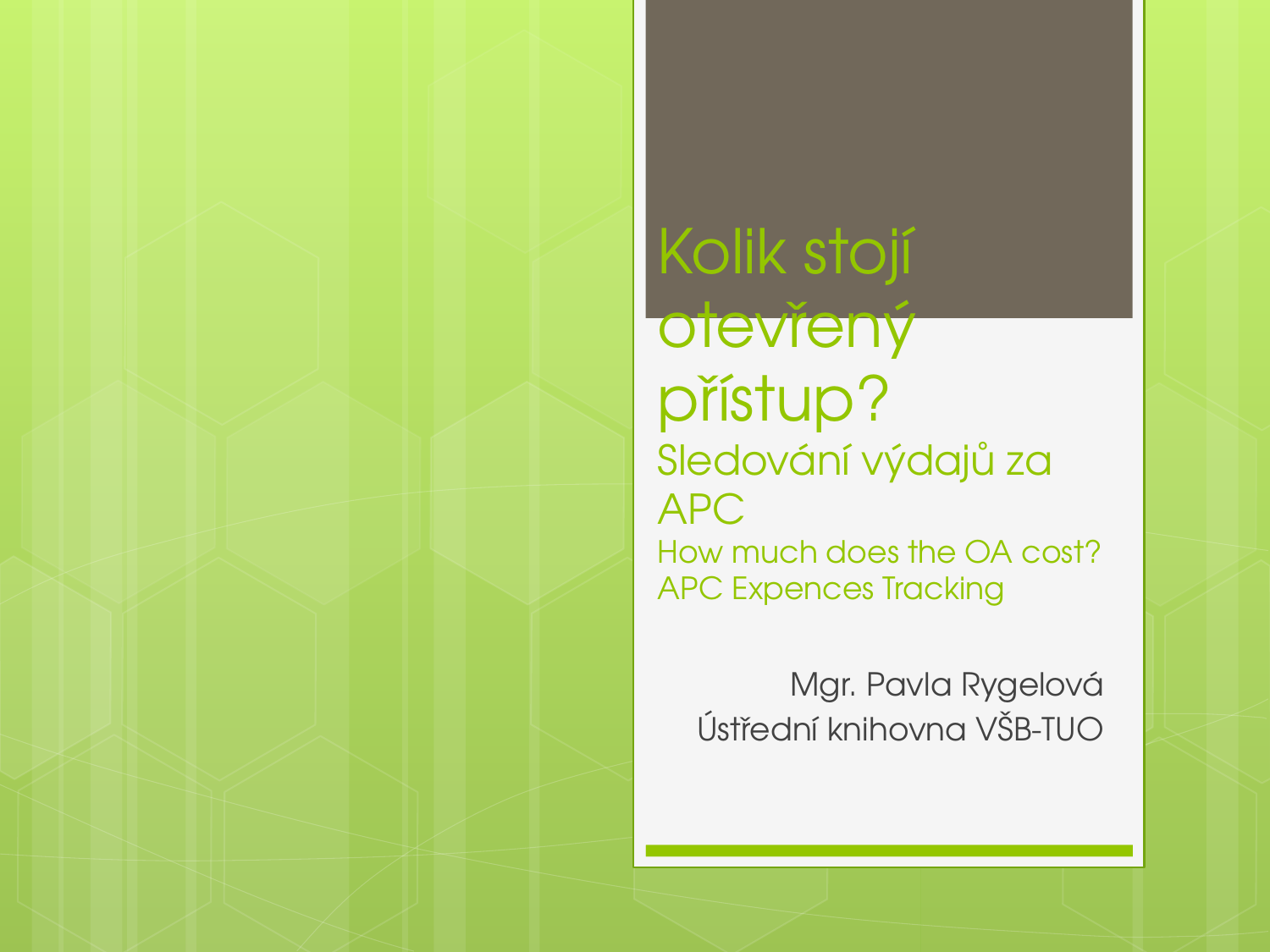

# Kolik stojí otevřený přístup? Sledování výdajů za APC How much does the OA cost? APC Expences Tracking

Mgr. Pavla Rygelová
Ústřední knihovna VŠB-TUO